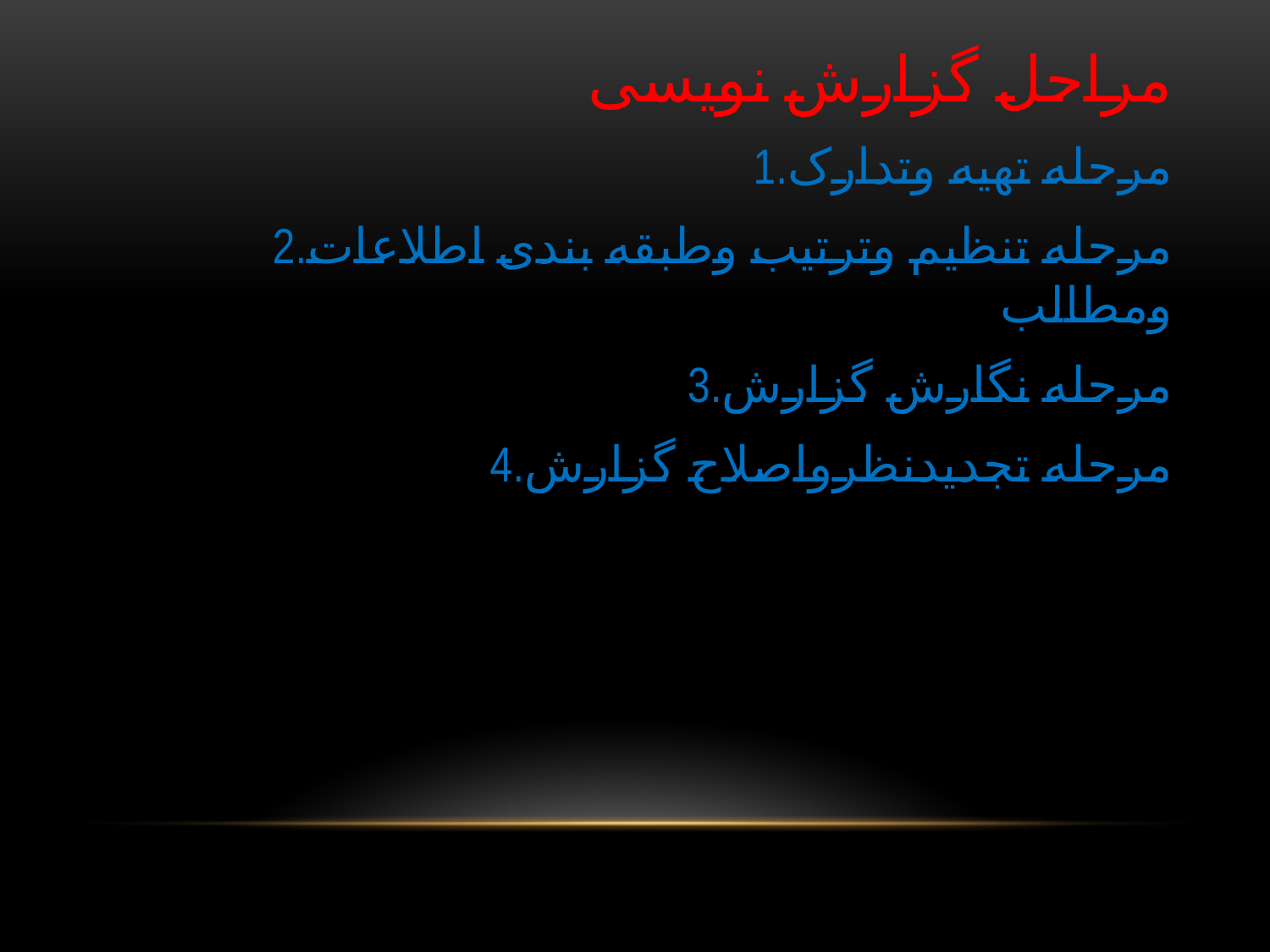

مراحل گزارش نویسی
1.مرحله تهیه وتدارک
2.مرحله تنظیم وترتیب وطبقه بندی اطلاعات ومطالب
3.مرحله نگارش گزارش
4.مرحله تجدیدنظرواصلاح گزارش